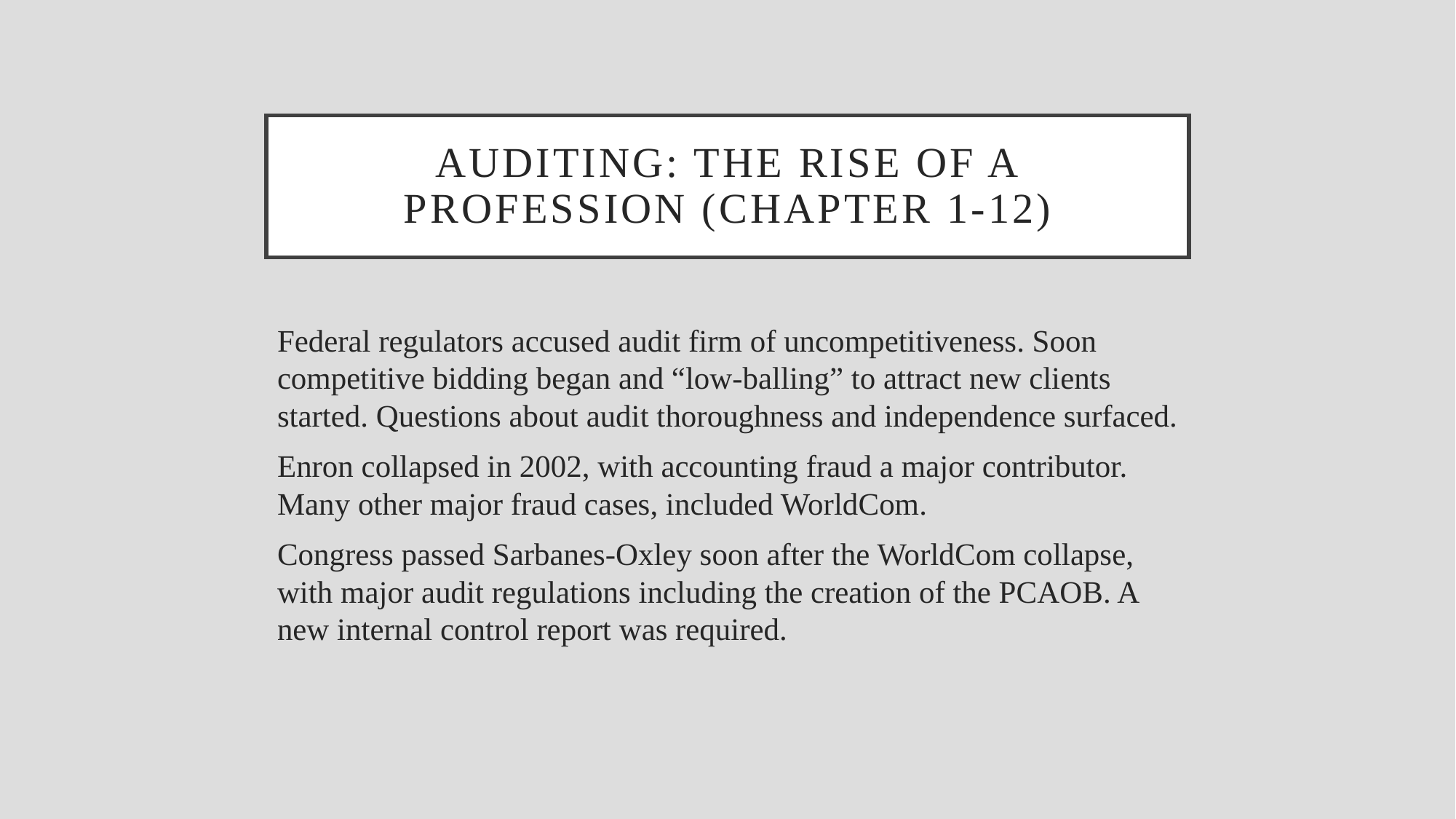

# Auditing: the rise of a profession (chapter 1-12)
Federal regulators accused audit firm of uncompetitiveness. Soon competitive bidding began and “low-balling” to attract new clients started. Questions about audit thoroughness and independence surfaced.
Enron collapsed in 2002, with accounting fraud a major contributor. Many other major fraud cases, included WorldCom.
Congress passed Sarbanes-Oxley soon after the WorldCom collapse, with major audit regulations including the creation of the PCAOB. A new internal control report was required.